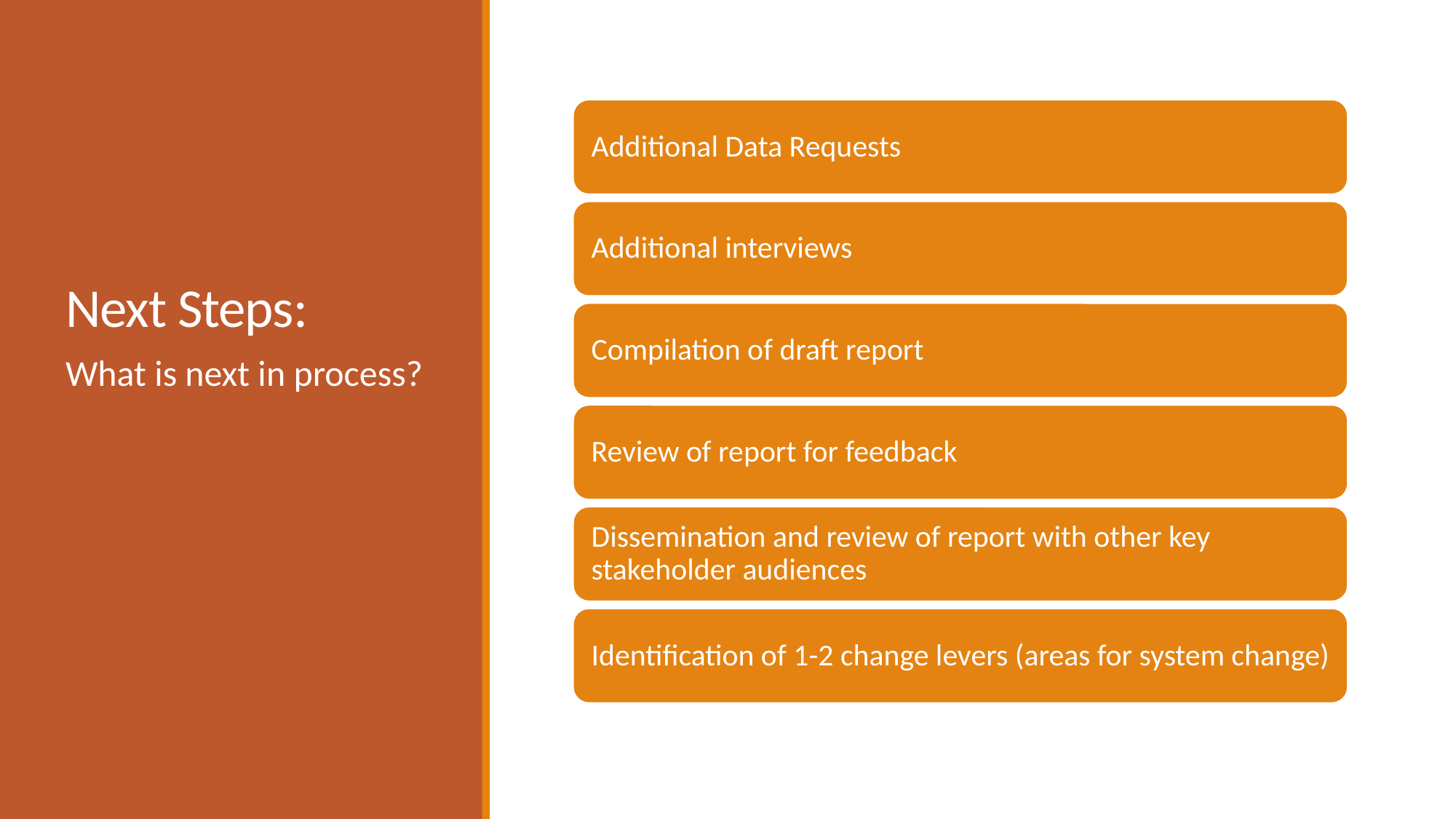

# Next Steps:
Additional Data Requests
Additional interviews
Compilation of draft report
Review of report for feedback
Dissemination and review of report with other key stakeholder audiences
Identification of 1-2 change levers (areas for system change)
What is next in process?